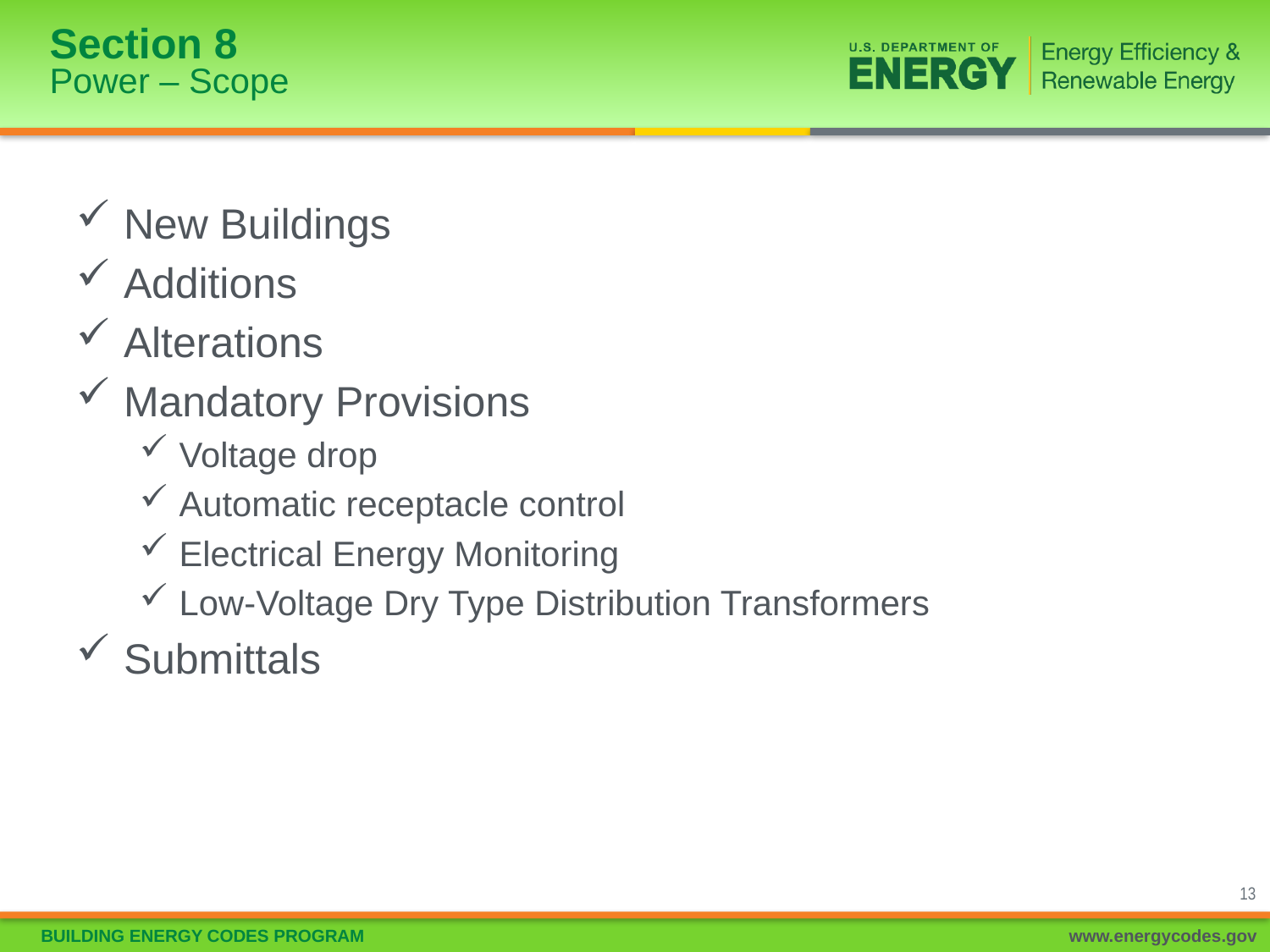

# Section 8 Power – Scope
New Buildings
Additions
Alterations
Mandatory Provisions
Voltage drop
Automatic receptacle control
Electrical Energy Monitoring
Low-Voltage Dry Type Distribution Transformers
Submittals